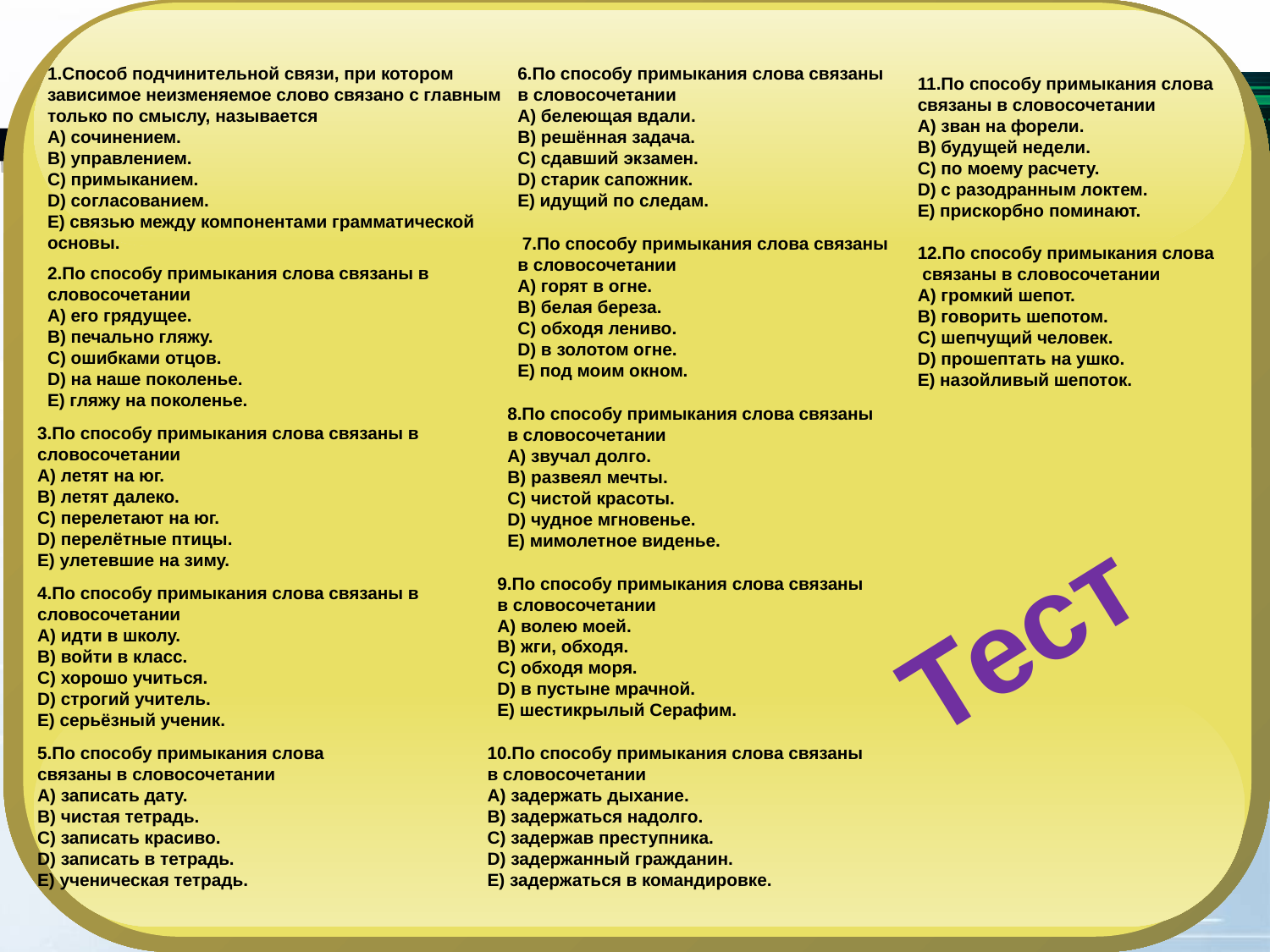

1.Способ подчинительной связи, при котором зависимое неизменяемое слово связано с главным только по смыслу, называется
A) сочинением.
B) управлением.
C) примыканием.
D) согласованием.
E) связью между компонентами грамматической основы.
6.По способу примыкания слова связаны
в словосочетании
A) белеющая вдали.
B) решённая задача.
C) сдавший экзамен.
D) старик сапожник.
E) идущий по следам.
11.По способу примыкания слова
связаны в словосочетании
A) зван на форели.
B) будущей недели.
C) по моему расчету.
D) с разодранным локтем.
E) прискорбно поминают.
12.По способу примыкания слова
 связаны в словосочетании
A) громкий шепот.
B) говорить шепотом.
C) шепчущий человек.
D) прошептать на ушко.
E) назойливый шепоток.
 7.По способу примыкания слова связаны
в словосочетании
A) горят в огне.
B) белая береза.
C) обходя лениво.
D) в золотом огне.
E) под моим окном.
2.По способу примыкания слова связаны в
словосочетании
A) его грядущее.
B) печально гляжу.
C) ошибками отцов.
D) на наше поколенье.
E) гляжу на поколенье.
8.По способу примыкания слова связаны
в словосочетании
A) звучал долго.
B) развеял мечты.
C) чистой красоты.
D) чудное мгновенье.
E) мимолетное виденье.
3.По способу примыкания слова связаны в
словосочетании
A) летят на юг.
B) летят далеко.
C) перелетают на юг.
D) перелётные птицы.
E) улетевшие на зиму.
Тест
9.По способу примыкания слова связаны
в словосочетании
A) волею моей.
B) жги, обходя.
C) обходя моря.
D) в пустыне мрачной.
E) шестикрылый Серафим.
4.По способу примыкания слова связаны в
словосочетании
A) идти в школу.
B) войти в класс.
C) хорошо учиться.
D) строгий учитель.
E) серьёзный ученик.
5.По способу примыкания слова
связаны в словосочетании
A) записать дату.
B) чистая тетрадь.
C) записать красиво.
D) записать в тетрадь.
E) ученическая тетрадь.
10.По способу примыкания слова связаны
в словосочетании
A) задержать дыхание.
B) задержаться надолго.
C) задержав преступника.
D) задержанный гражданин.
E) задержаться в командировке.